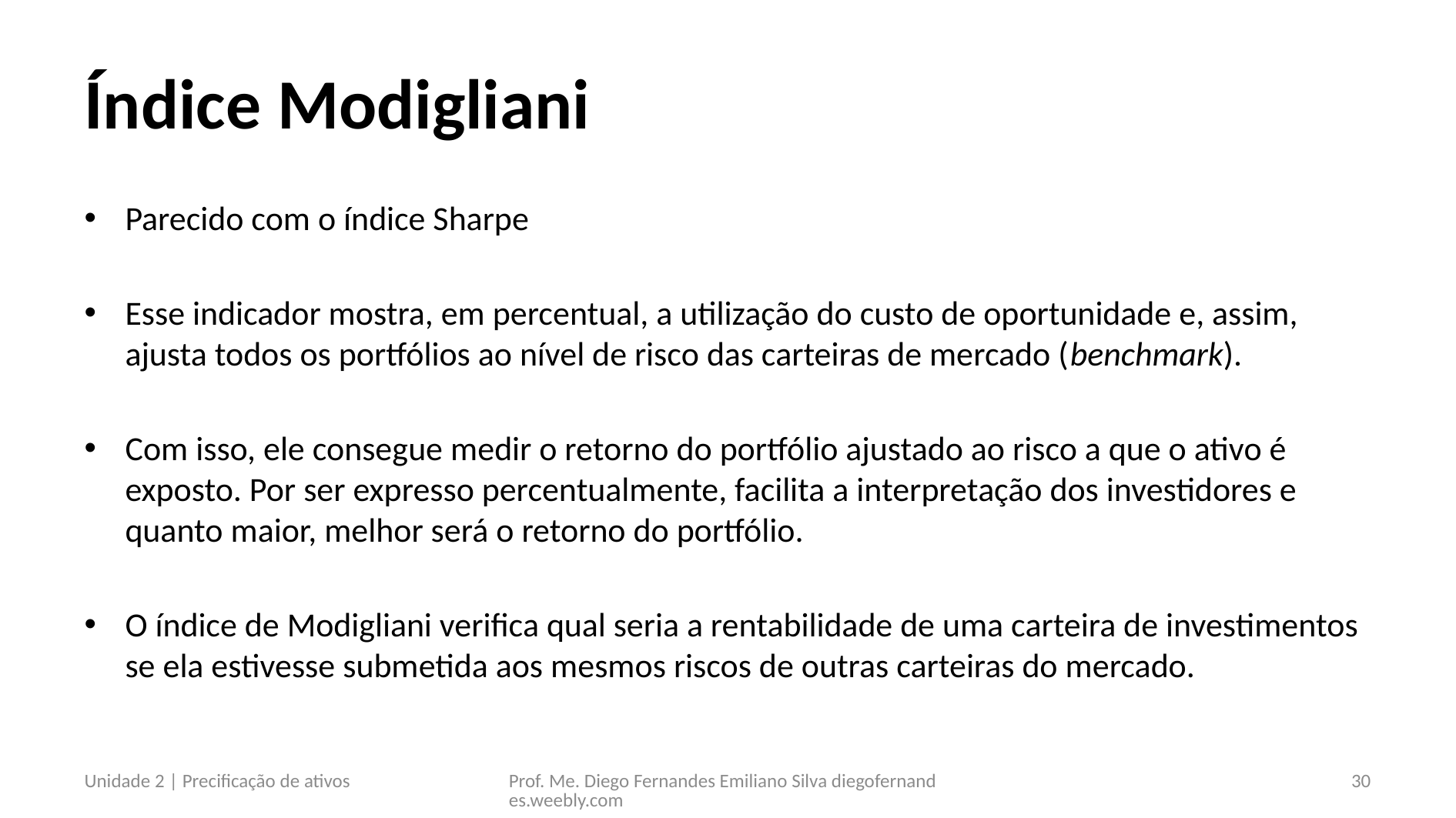

# Índice Modigliani
Parecido com o índice Sharpe

Esse indicador mostra, em percentual, a utilização do custo de oportunidade e, assim, ajusta todos os portfólios ao nível de risco das carteiras de mercado (benchmark).

Com isso, ele consegue medir o retorno do portfólio ajustado ao risco a que o ativo é exposto. Por ser expresso percentualmente, facilita a interpretação dos investidores e quanto maior, melhor será o retorno do portfólio.

O índice de Modigliani verifica qual seria a rentabilidade de uma carteira de investimentos se ela estivesse submetida aos mesmos riscos de outras carteiras do mercado.
Unidade 2 | Precificação de ativos
Prof. Me. Diego Fernandes Emiliano Silva diegofernandes.weebly.com
30